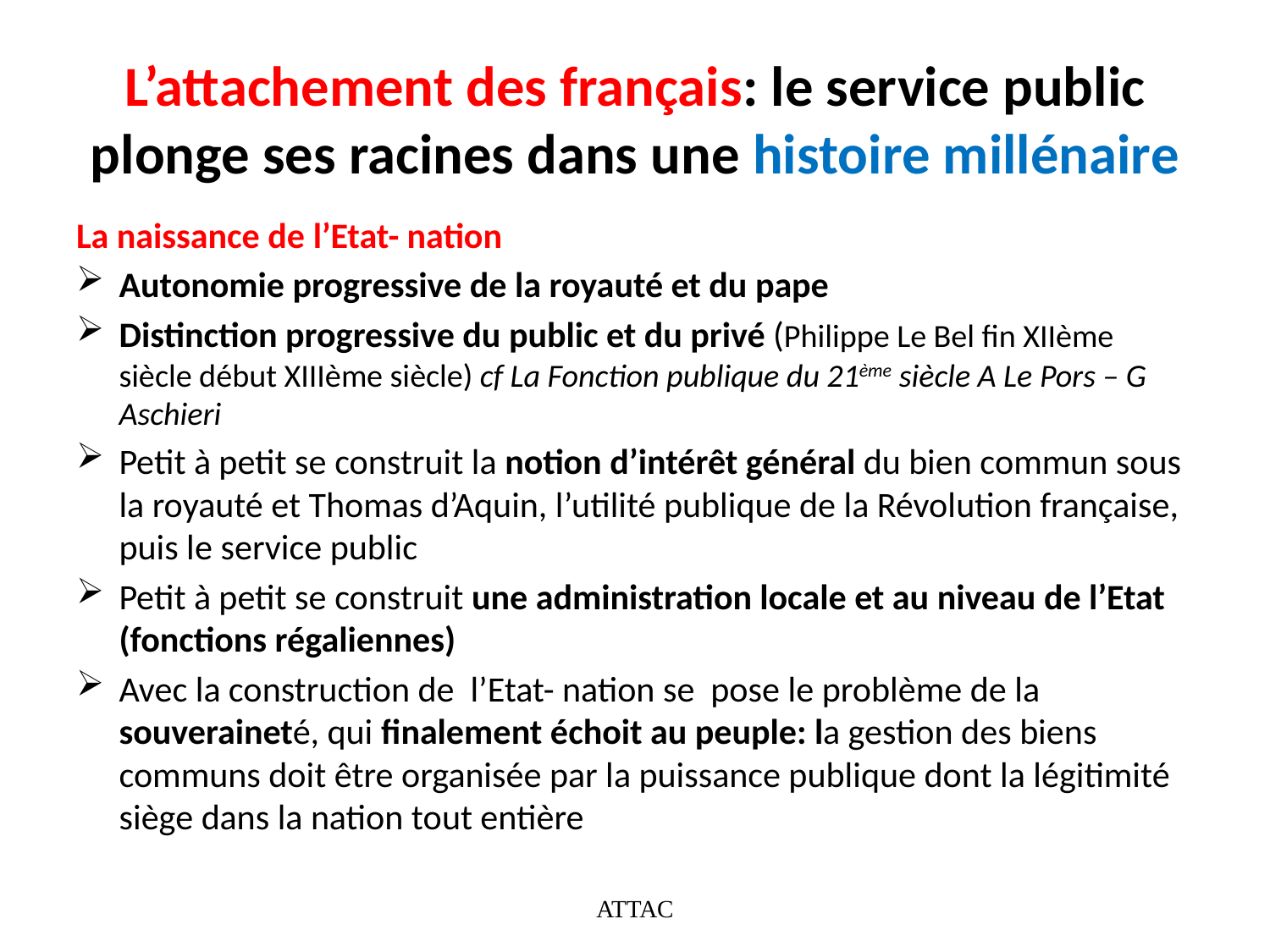

# L’attachement des français: le service public plonge ses racines dans une histoire millénaire
La naissance de l’Etat- nation
Autonomie progressive de la royauté et du pape
Distinction progressive du public et du privé (Philippe Le Bel fin XIIème siècle début XIIIème siècle) cf La Fonction publique du 21ème siècle A Le Pors – G Aschieri
Petit à petit se construit la notion d’intérêt général du bien commun sous la royauté et Thomas d’Aquin, l’utilité publique de la Révolution française, puis le service public
Petit à petit se construit une administration locale et au niveau de l’Etat (fonctions régaliennes)
Avec la construction de  l’Etat- nation se  pose le problème de la souveraineté, qui finalement échoit au peuple: la gestion des biens communs doit être organisée par la puissance publique dont la légitimité siège dans la nation tout entière

ATTAC